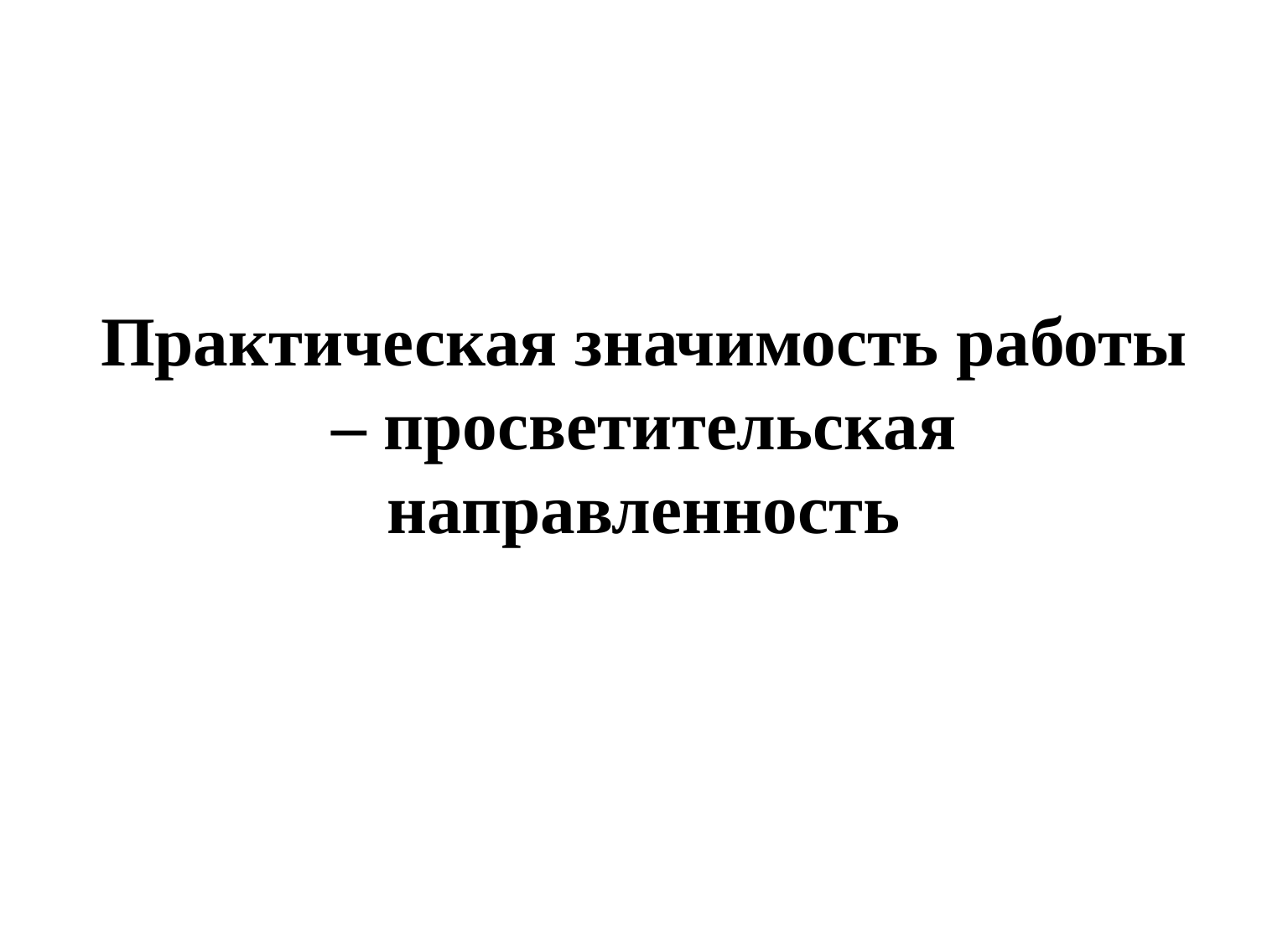

# Практическая значимость работы – просветительская направленность